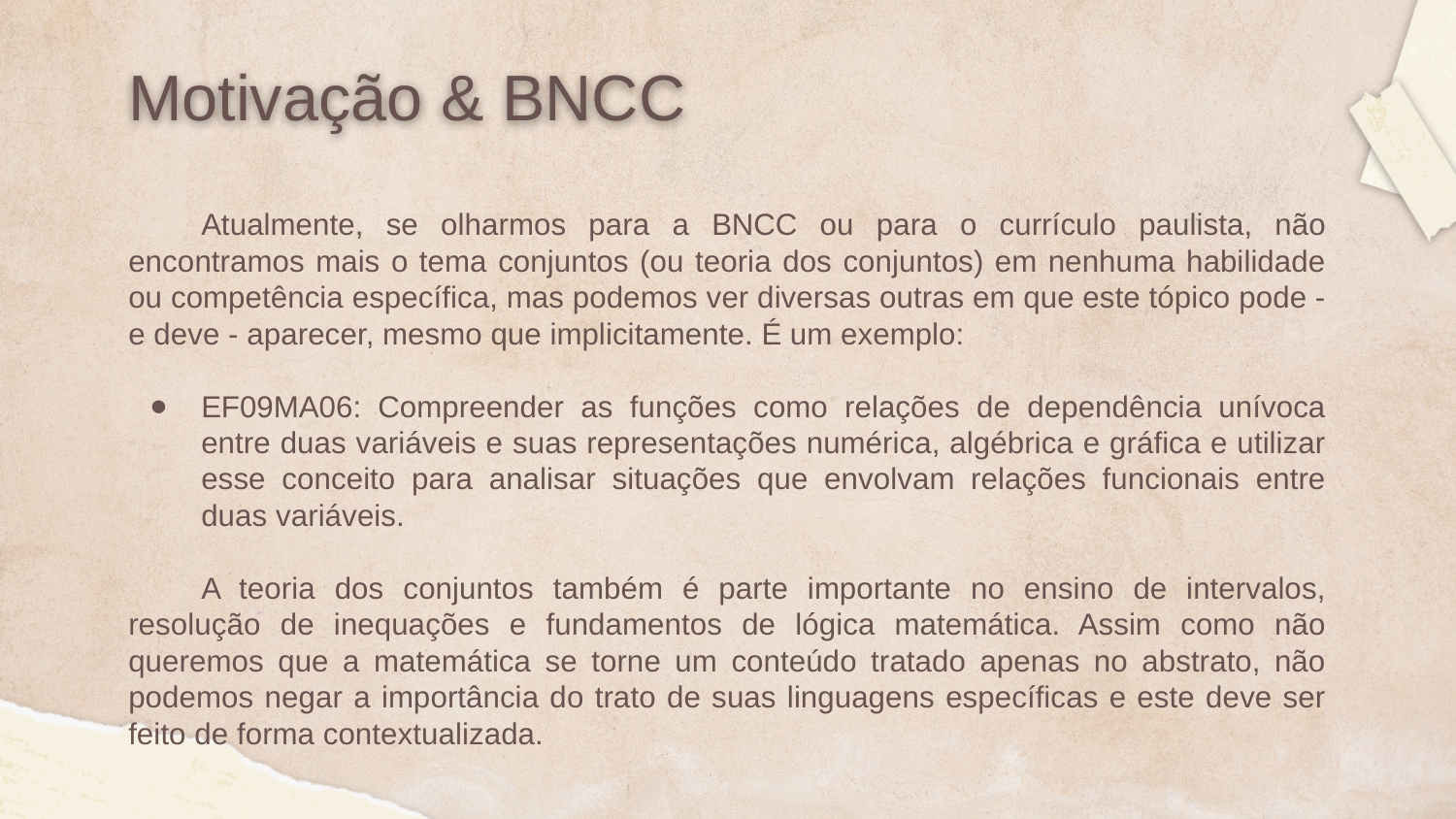

Motivação & BNCC
Atualmente, se olharmos para a BNCC ou para o currículo paulista, não encontramos mais o tema conjuntos (ou teoria dos conjuntos) em nenhuma habilidade ou competência específica, mas podemos ver diversas outras em que este tópico pode - e deve - aparecer, mesmo que implicitamente. É um exemplo:

EF09MA06: Compreender as funções como relações de dependência unívoca entre duas variáveis e suas representações numérica, algébrica e gráfica e utilizar esse conceito para analisar situações que envolvam relações funcionais entre duas variáveis.

A teoria dos conjuntos também é parte importante no ensino de intervalos, resolução de inequações e fundamentos de lógica matemática. Assim como não queremos que a matemática se torne um conteúdo tratado apenas no abstrato, não podemos negar a importância do trato de suas linguagens específicas e este deve ser feito de forma contextualizada.